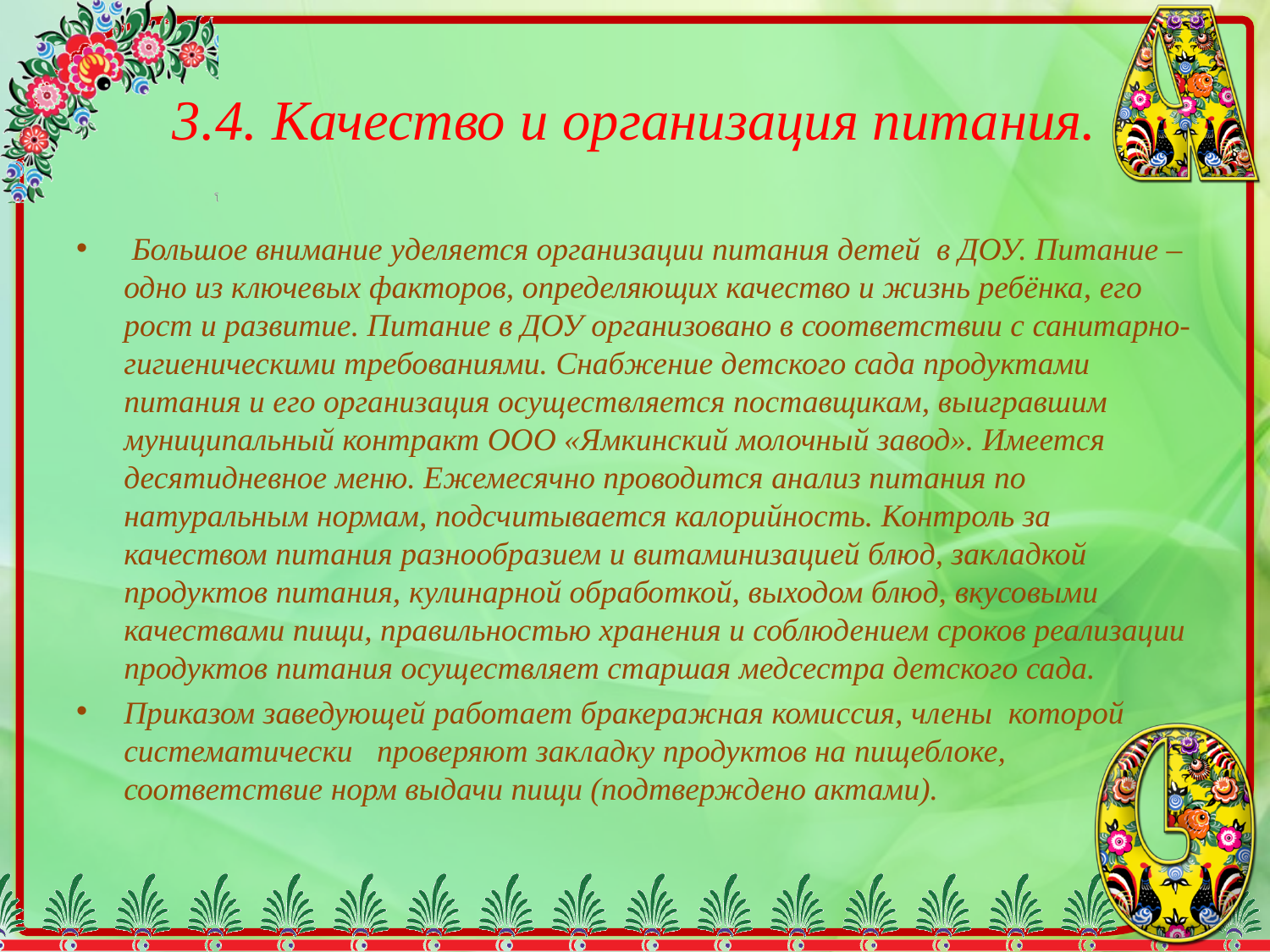

# 3.4. Качество и организация питания.
 Большое внимание уделяется организации питания детей  в ДОУ. Питание – одно из ключевых факторов, определяющих качество и жизнь ребёнка, его рост и развитие. Питание в ДОУ организовано в соответствии с санитарно-гигиеническими требованиями. Снабжение детского сада продуктами питания и его организация осуществляется поставщикам, выигравшим муниципальный контракт ООО «Ямкинский молочный завод». Имеется десятидневное меню. Ежемесячно проводится анализ питания по натуральным нормам, подсчитывается калорийность. Контроль за качеством питания разнообразием и витаминизацией блюд, закладкой продуктов питания, кулинарной обработкой, выходом блюд, вкусовыми качествами пищи, правильностью хранения и соблюдением сроков реализации продуктов питания осуществляет старшая медсестра детского сада.
Приказом заведующей работает бракеражная комиссия, члены  которой систематически   проверяют закладку продуктов на пищеблоке, соответствие норм выдачи пищи (подтверждено актами).